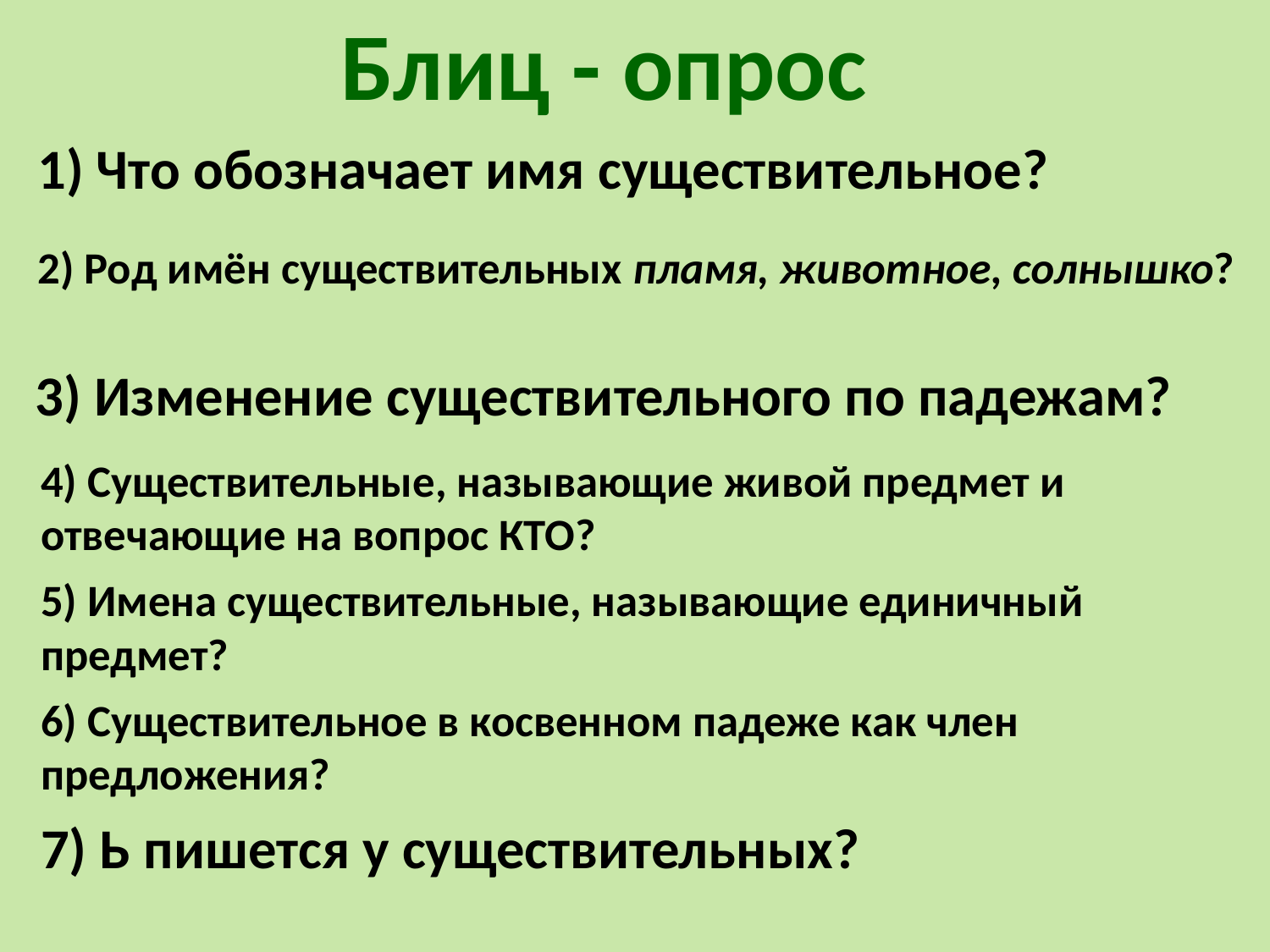

Блиц - опрос
1) Что обозначает имя существительное?
2) Род имён существительных пламя, животное, солнышко?
3) Изменение существительного по падежам?
4) Существительные, называющие живой предмет и отвечающие на вопрос КТО?
5) Имена существительные, называющие единичный предмет?
6) Существительное в косвенном падеже как член предложения?
7) Ь пишется у существительных?